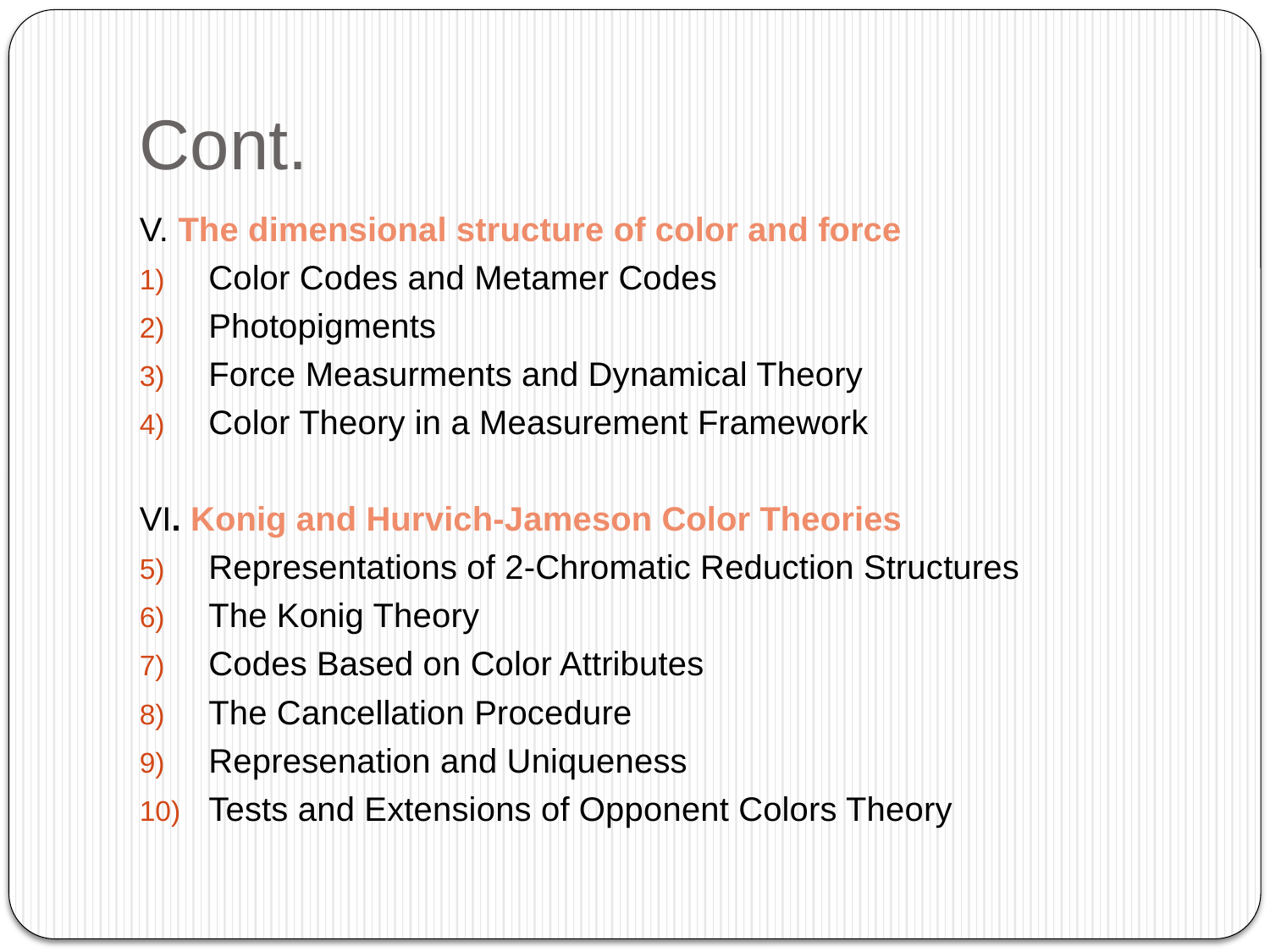

# Cont.
V. The dimensional structure of color and force
Color Codes and Metamer Codes
Photopigments
Force Measurments and Dynamical Theory
Color Theory in a Measurement Framework

VI. Konig and Hurvich-Jameson Color Theories
Representations of 2-Chromatic Reduction Structures
The Konig Theory
Codes Based on Color Attributes
The Cancellation Procedure
Represenation and Uniqueness
Tests and Extensions of Opponent Colors Theory